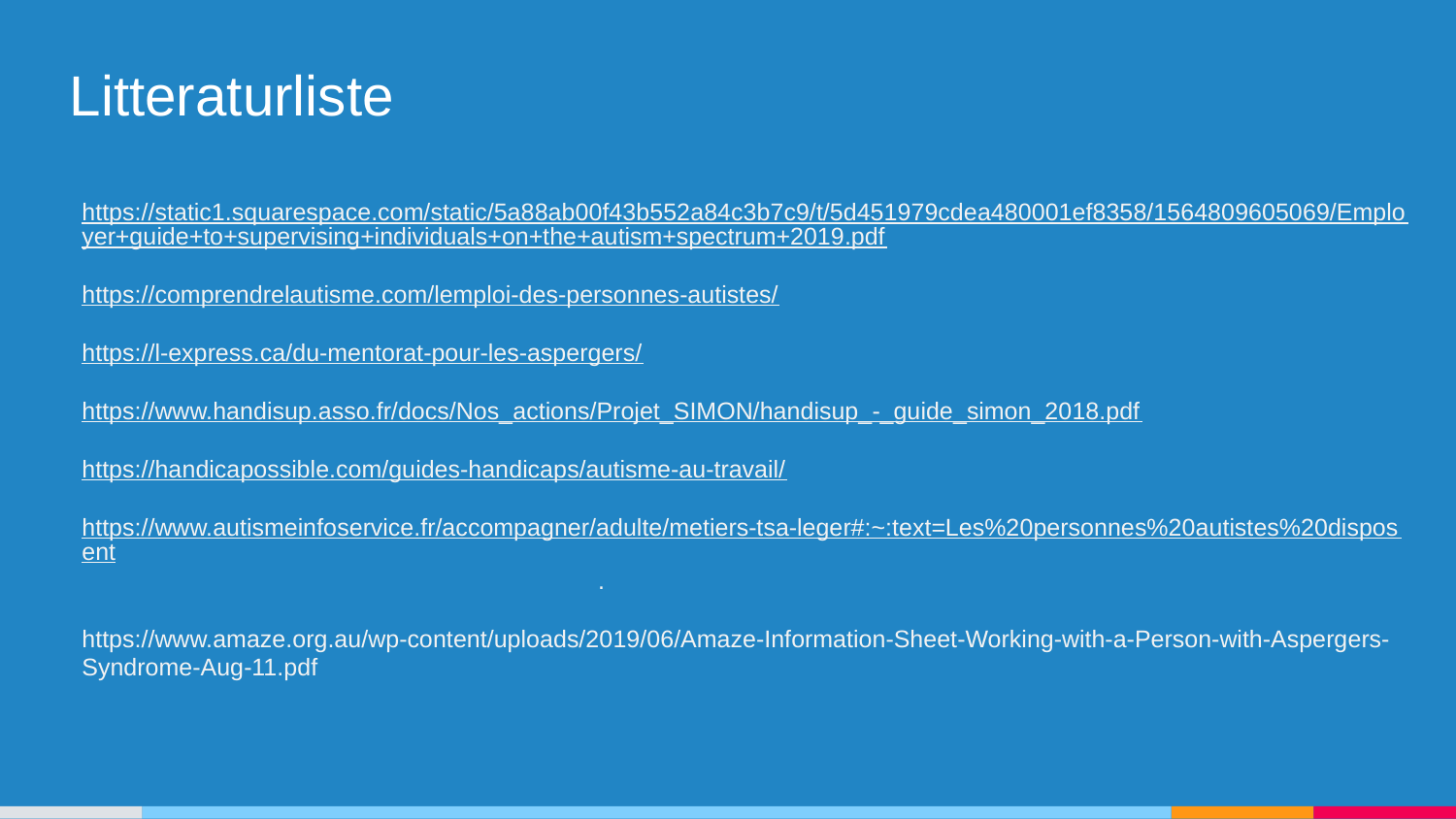

Litteraturliste
https://static1.squarespace.com/static/5a88ab00f43b552a84c3b7c9/t/5d451979cdea480001ef8358/1564809605069/Employer+guide+to+supervising+individuals+on+the+autism+spectrum+2019.pdf

https://comprendrelautisme.com/lemploi-des-personnes-autistes/

https://l-express.ca/du-mentorat-pour-les-aspergers/

https://www.handisup.asso.fr/docs/Nos_actions/Projet_SIMON/handisup_-_guide_simon_2018.pdf

https://handicapossible.com/guides-handicaps/autisme-au-travail/

https://www.autismeinfoservice.fr/accompagner/adulte/metiers-tsa-leger#:~:text=Les%20personnes%20autistes%20disposent%20de,dans%20le%20monde%20du%20travail.

https://www.amaze.org.au/wp-content/uploads/2019/06/Amaze-Information-Sheet-Working-with-a-Person-with-Aspergers-Syndrome-Aug-11.pdf